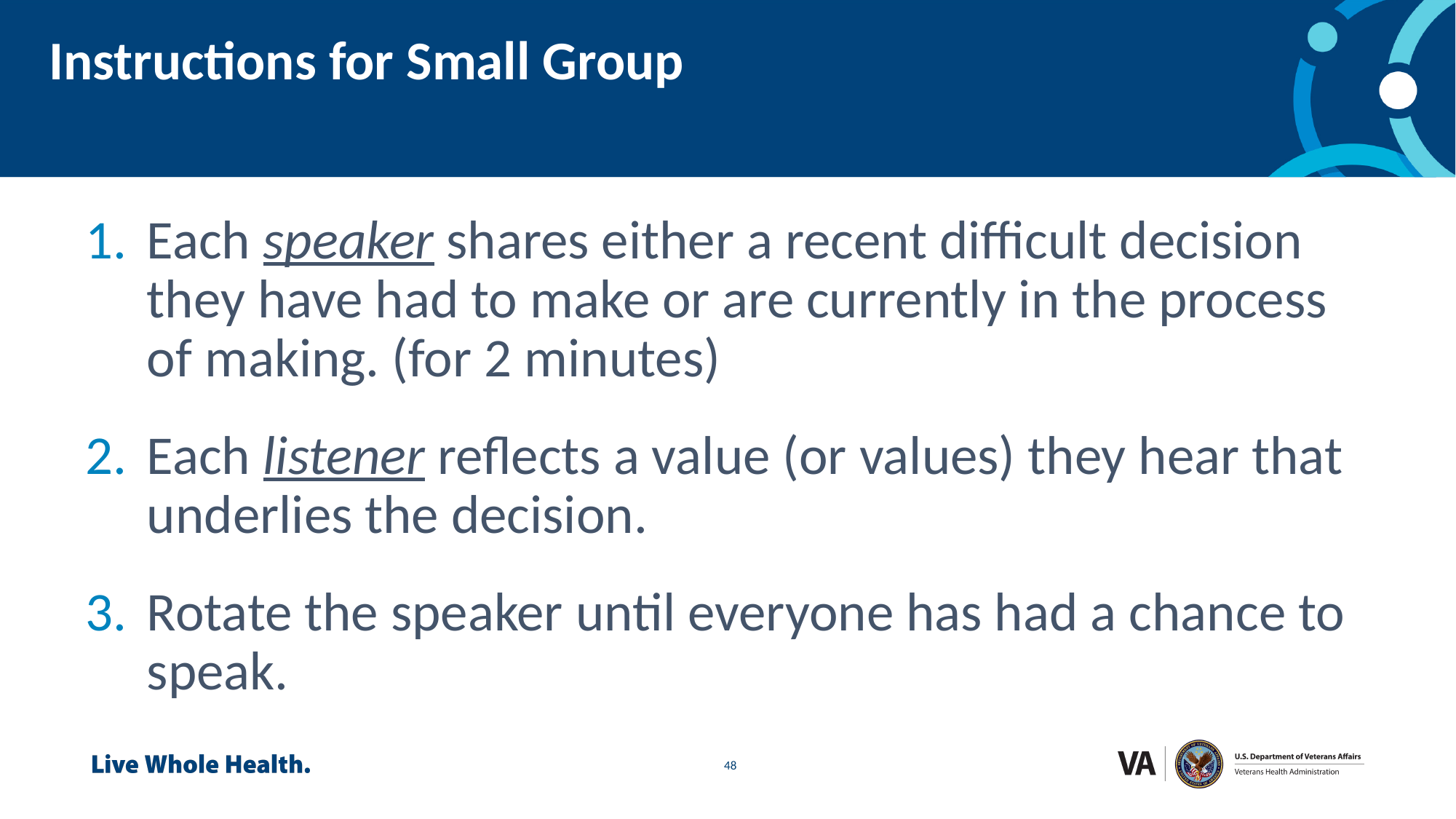

# Instructions for Small Group
Each speaker shares either a recent difficult decision they have had to make or are currently in the process of making. (for 2 minutes)
Each listener reflects a value (or values) they hear that underlies the decision.
Rotate the speaker until everyone has had a chance to speak.